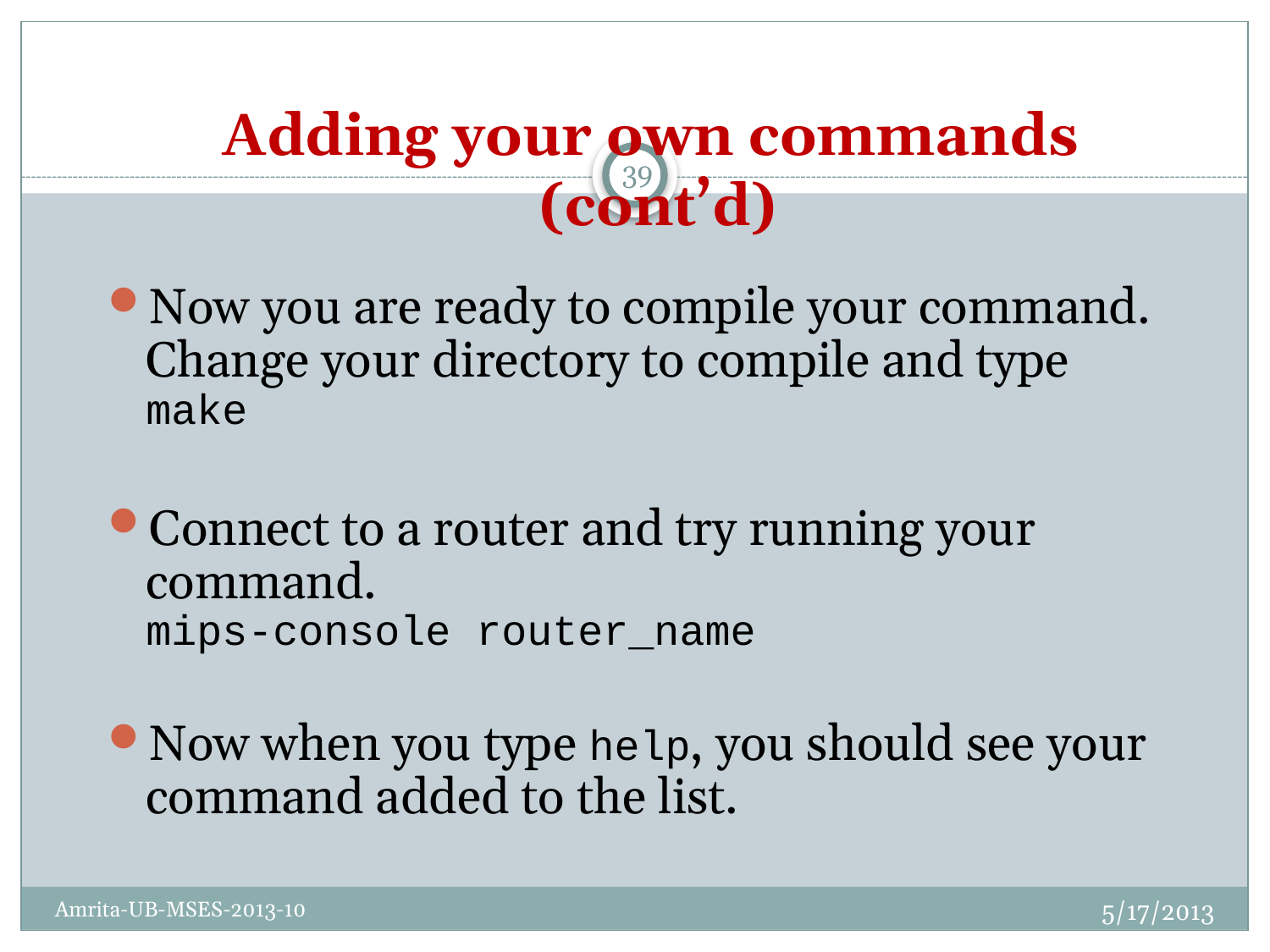

# Adding your own commands (cont’d)
39
Now you are ready to compile your command. Change your directory to compile and type
make
Connect to a router and try running your command.
mips-console router_name
Now when you type help, you should see your command added to the list.

5/17/2013
Amrita-UB-MSES-2013-10